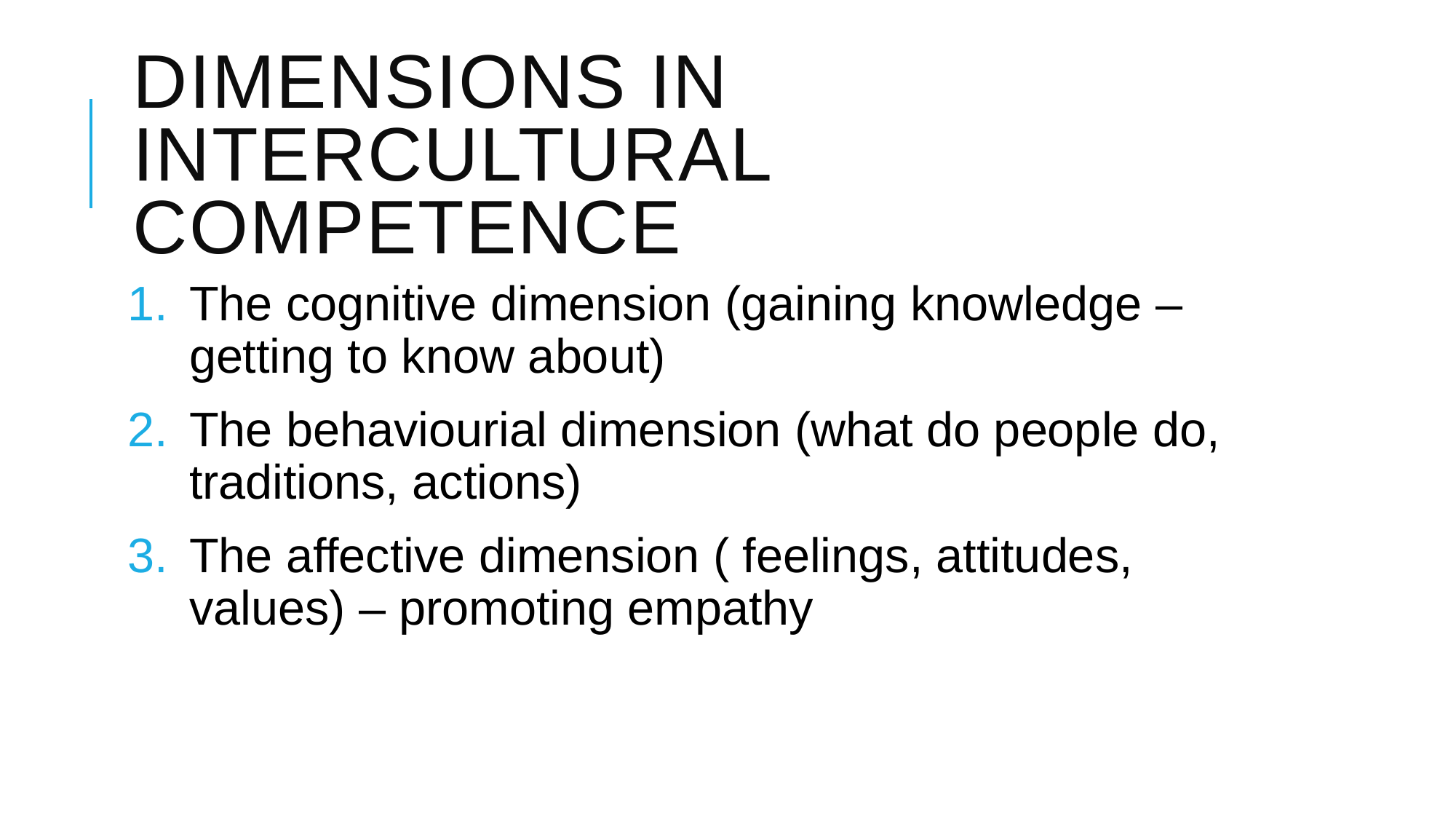

# Dimensions in intercultural competence
The cognitive dimension (gaining knowledge – getting to know about)
The behaviourial dimension (what do people do, traditions, actions)
The affective dimension ( feelings, attitudes, values) – promoting empathy